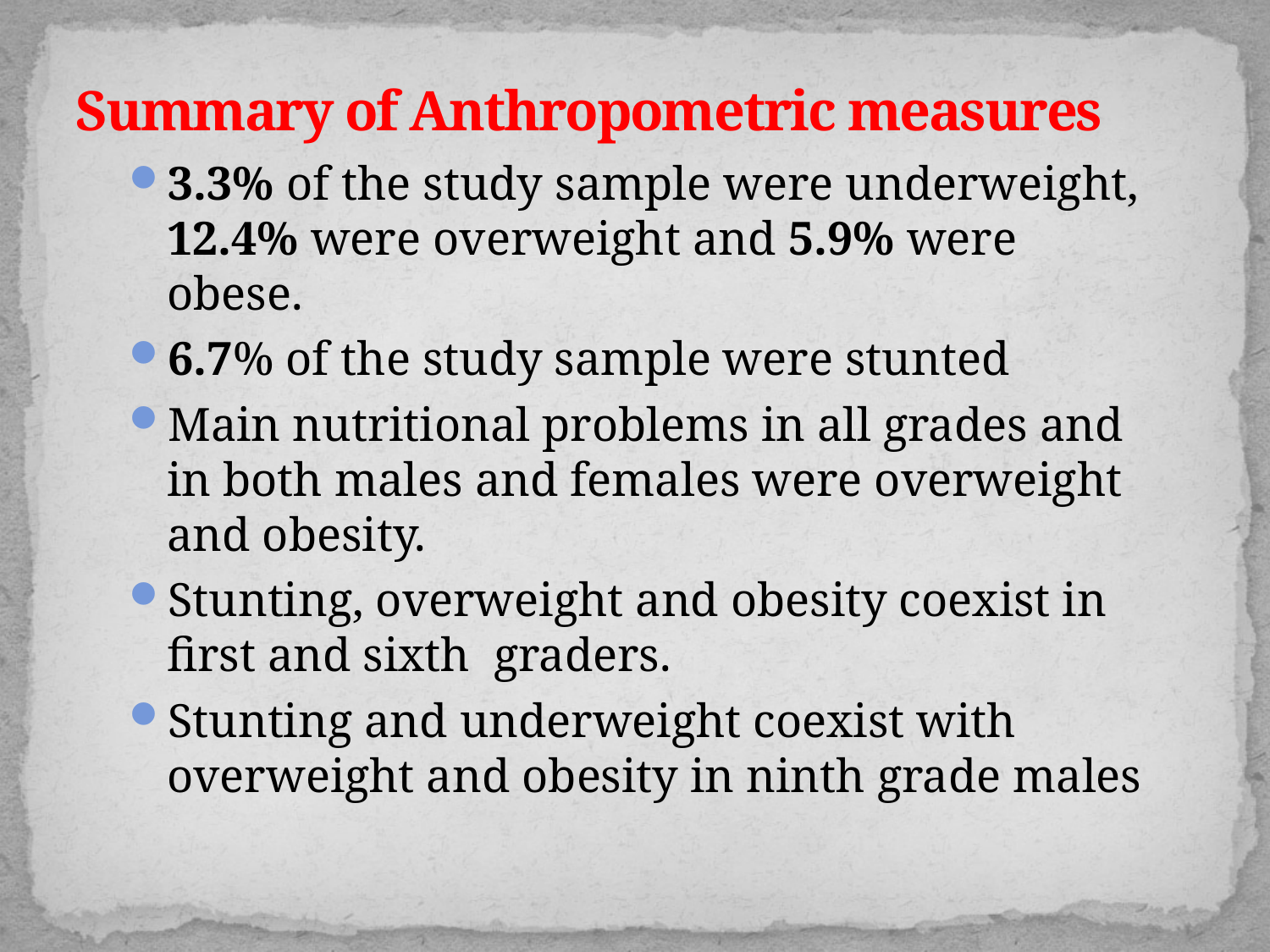

# Summary of Anthropometric measures
3.3% of the study sample were underweight, 12.4% were overweight and 5.9% were obese.
6.7% of the study sample were stunted
Main nutritional problems in all grades and in both males and females were overweight and obesity.
Stunting, overweight and obesity coexist in first and sixth  graders.
Stunting and underweight coexist with overweight and obesity in ninth grade males